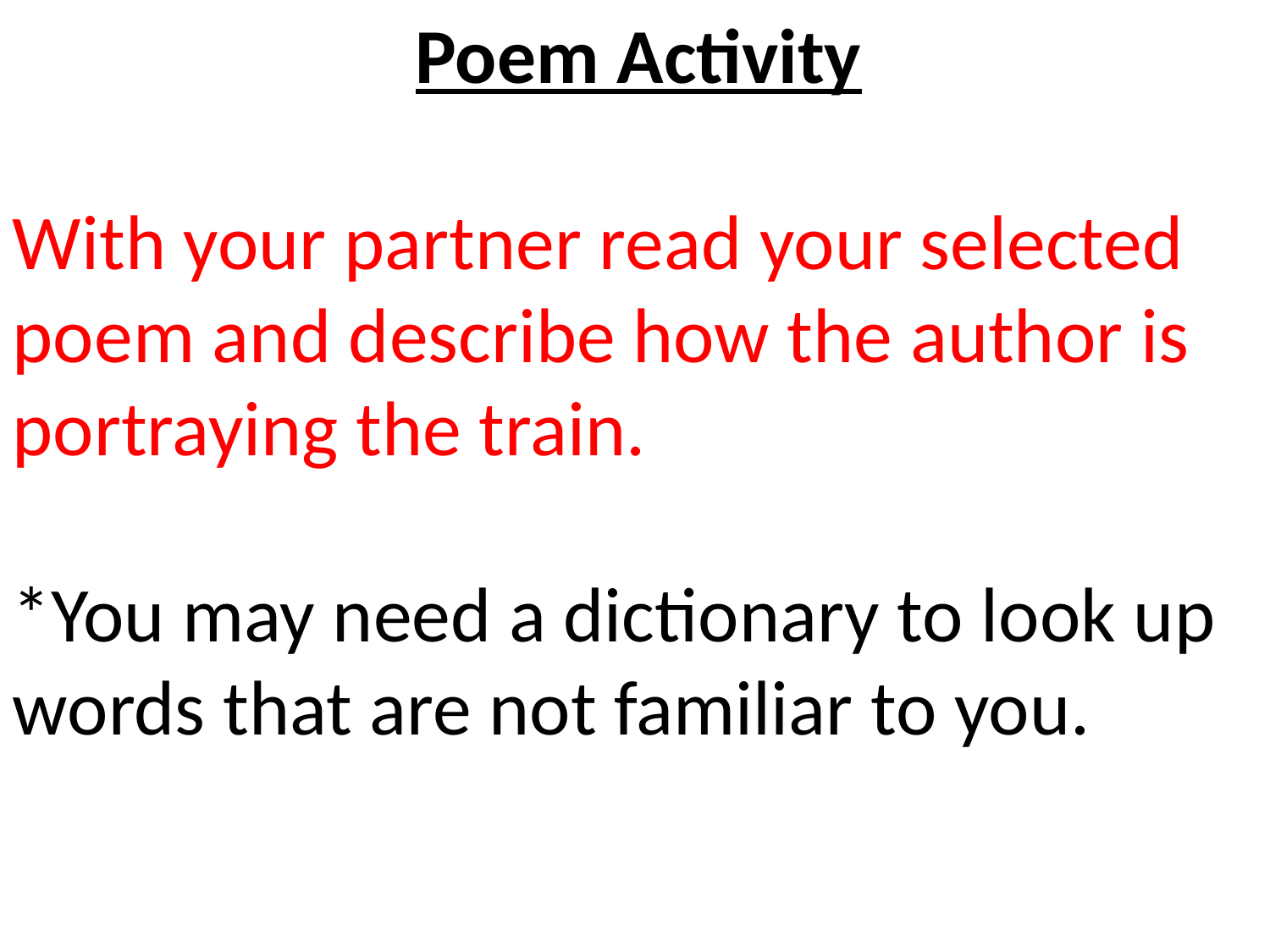

Poem Activity

With your partner read your selected poem and describe how the author is portraying the train.

*You may need a dictionary to look up words that are not familiar to you.